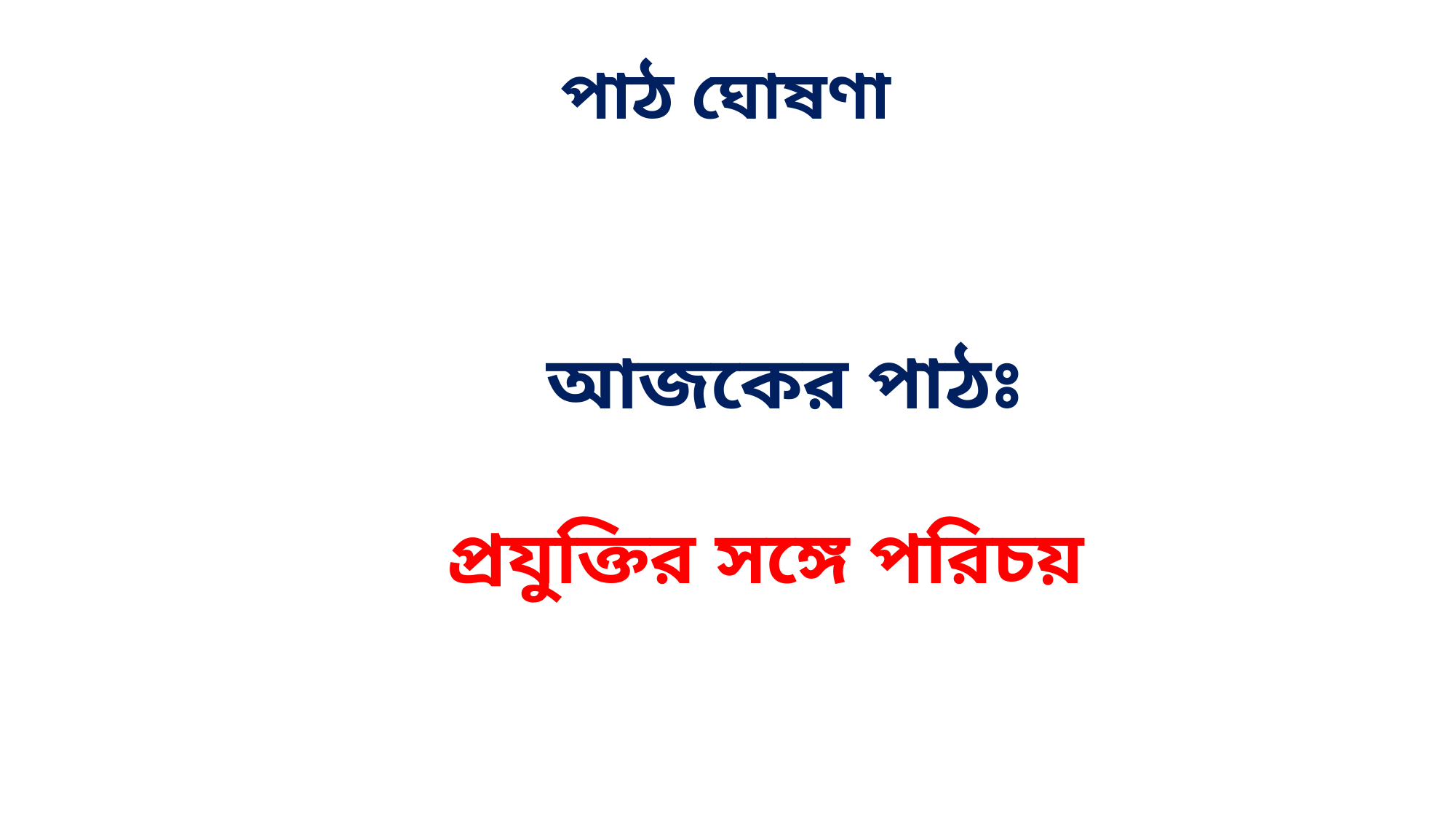

পাঠ ঘোষণা
    আজকের পাঠঃ

 প্রযুক্তির সঙ্গে পরিচয়